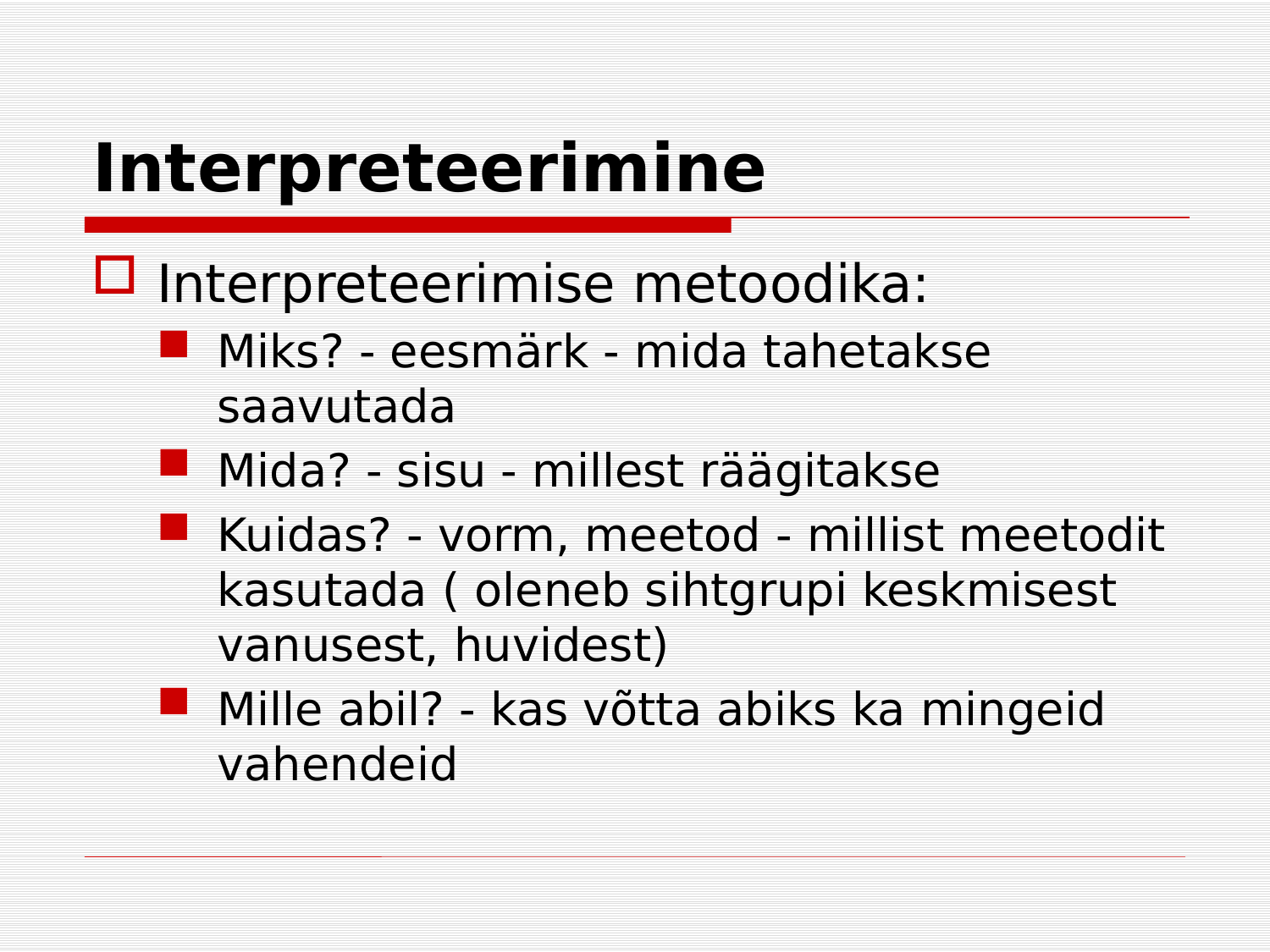

# Interpreteerimine
Interpreteerimise metoodika:
Miks? - eesmärk - mida tahetakse saavutada
Mida? - sisu - millest räägitakse
Kuidas? - vorm, meetod - millist meetodit kasutada ( oleneb sihtgrupi keskmisest vanusest, huvidest)
Mille abil? - kas võtta abiks ka mingeid vahendeid